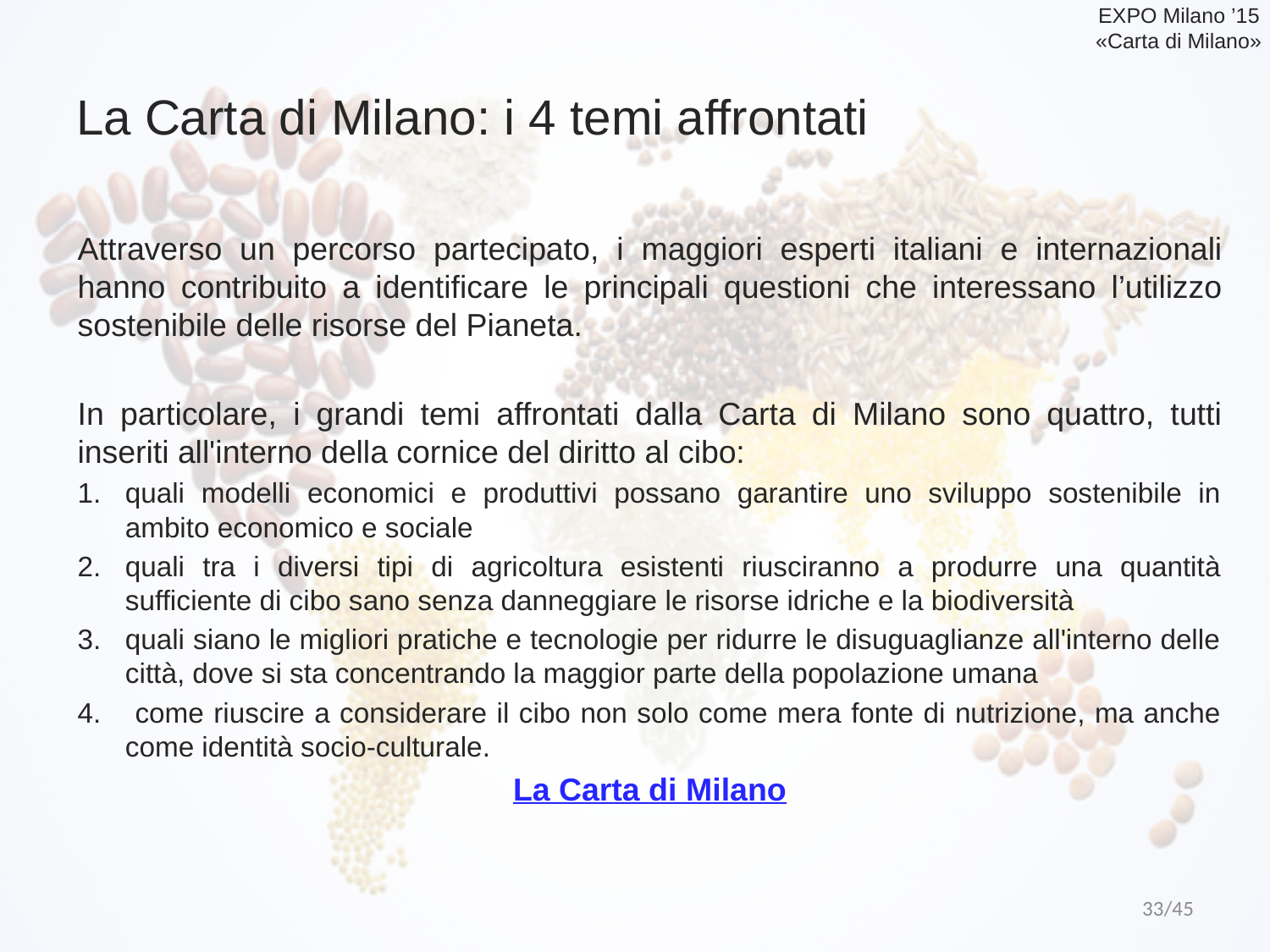

EXPO Milano ’15
«Carta di Milano»
# La Carta di Milano: i 4 temi affrontati
Attraverso un percorso partecipato, i maggiori esperti italiani e internazionali hanno contribuito a identificare le principali questioni che interessano l’utilizzo sostenibile delle risorse del Pianeta.

In particolare, i grandi temi affrontati dalla Carta di Milano sono quattro, tutti inseriti all'interno della cornice del diritto al cibo:
quali modelli economici e produttivi possano garantire uno sviluppo sostenibile in ambito economico e sociale
quali tra i diversi tipi di agricoltura esistenti riusciranno a produrre una quantità sufficiente di cibo sano senza danneggiare le risorse idriche e la biodiversità
quali siano le migliori pratiche e tecnologie per ridurre le disuguaglianze all'interno delle città, dove si sta concentrando la maggior parte della popolazione umana
 come riuscire a considerare il cibo non solo come mera fonte di nutrizione, ma anche come identità socio-culturale.
La Carta di Milano
33/45